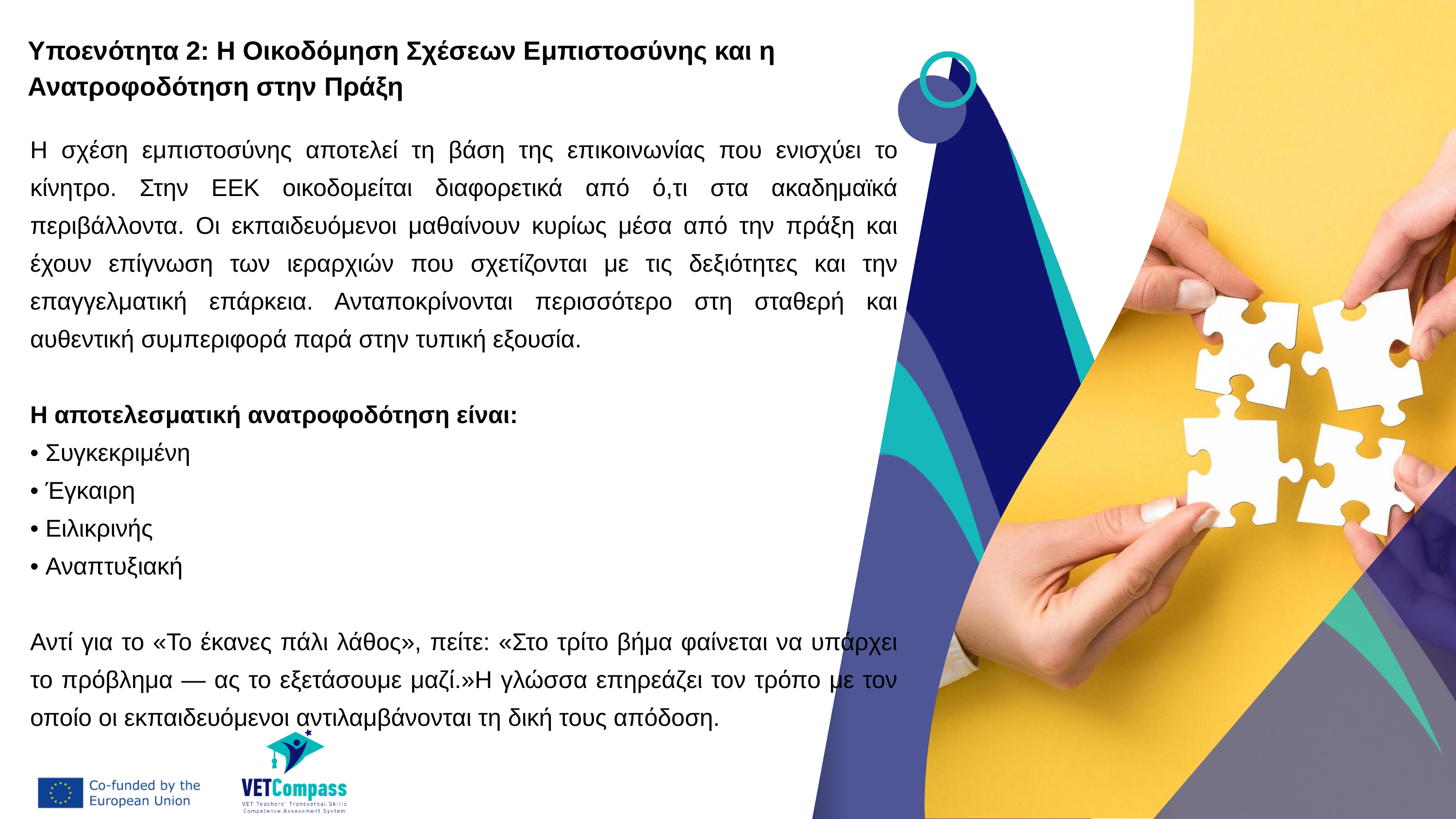

Υποενότητα 2: Η Οικοδόμηση Σχέσεων Εμπιστοσύνης και η Ανατροφοδότηση στην Πράξη

Η σχέση εμπιστοσύνης αποτελεί τη βάση της επικοινωνίας που ενισχύει το κίνητρο. Στην ΕΕΚ οικοδομείται διαφορετικά από ό,τι στα ακαδημαϊκά περιβάλλοντα. Οι εκπαιδευόμενοι μαθαίνουν κυρίως μέσα από την πράξη και έχουν επίγνωση των ιεραρχιών που σχετίζονται με τις δεξιότητες και την επαγγελματική επάρκεια. Ανταποκρίνονται περισσότερο στη σταθερή και αυθεντική συμπεριφορά παρά στην τυπική εξουσία.

Η αποτελεσματική ανατροφοδότηση είναι:
• Συγκεκριμένη
• Έγκαιρη
• Ειλικρινής
• Αναπτυξιακή

Αντί για το «Το έκανες πάλι λάθος», πείτε: «Στο τρίτο βήμα φαίνεται να υπάρχει το πρόβλημα — ας το εξετάσουμε μαζί.»Η γλώσσα επηρεάζει τον τρόπο με τον οποίο οι εκπαιδευόμενοι αντιλαμβάνονται τη δική τους απόδοση.